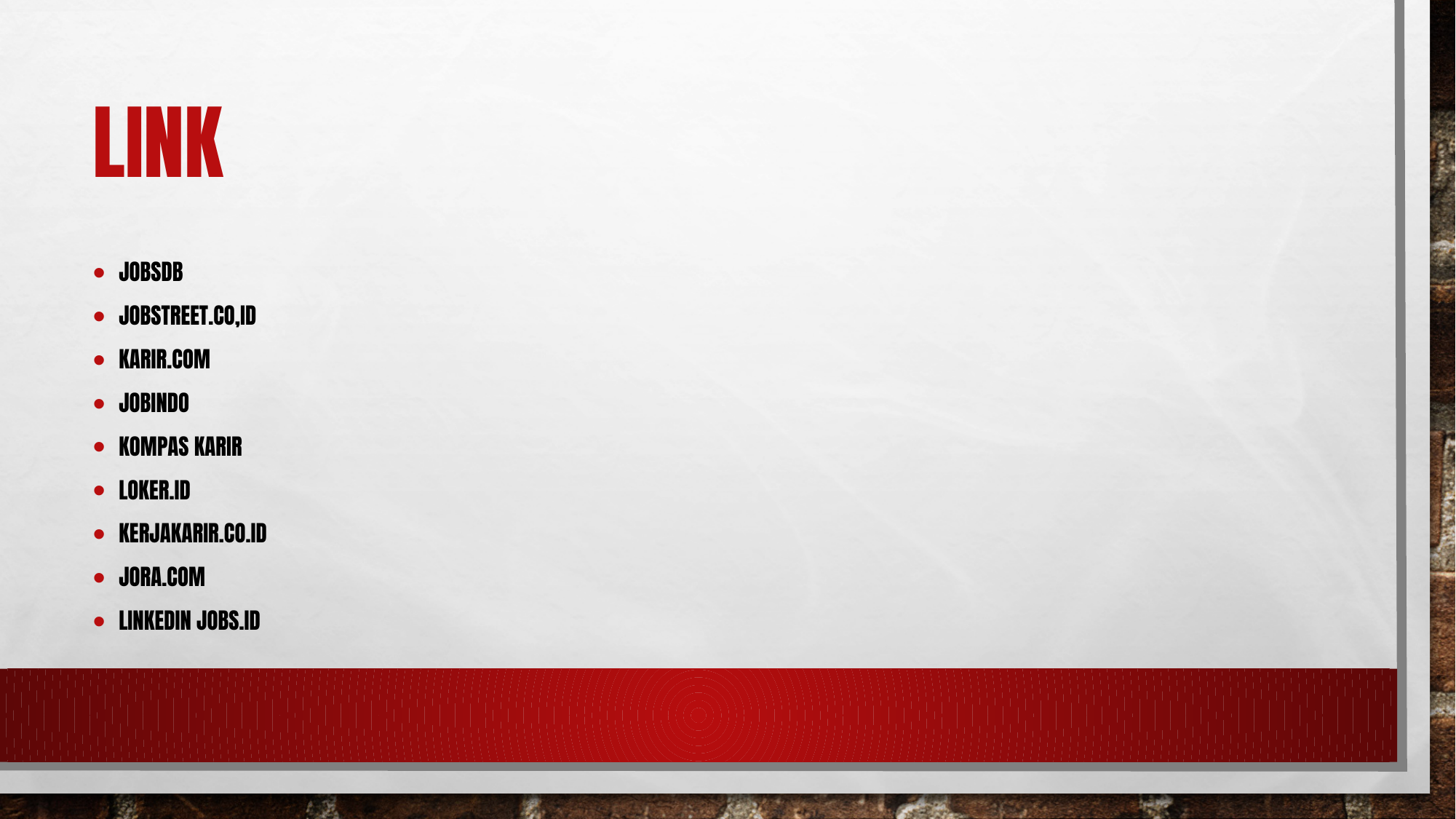

# link
Jobsdb
Jobstreet.co,id
Karir.com
Jobindo
Kompas karir
Loker.id
Kerjakarir.co.id
Jora.com
Linkedin jobs.id